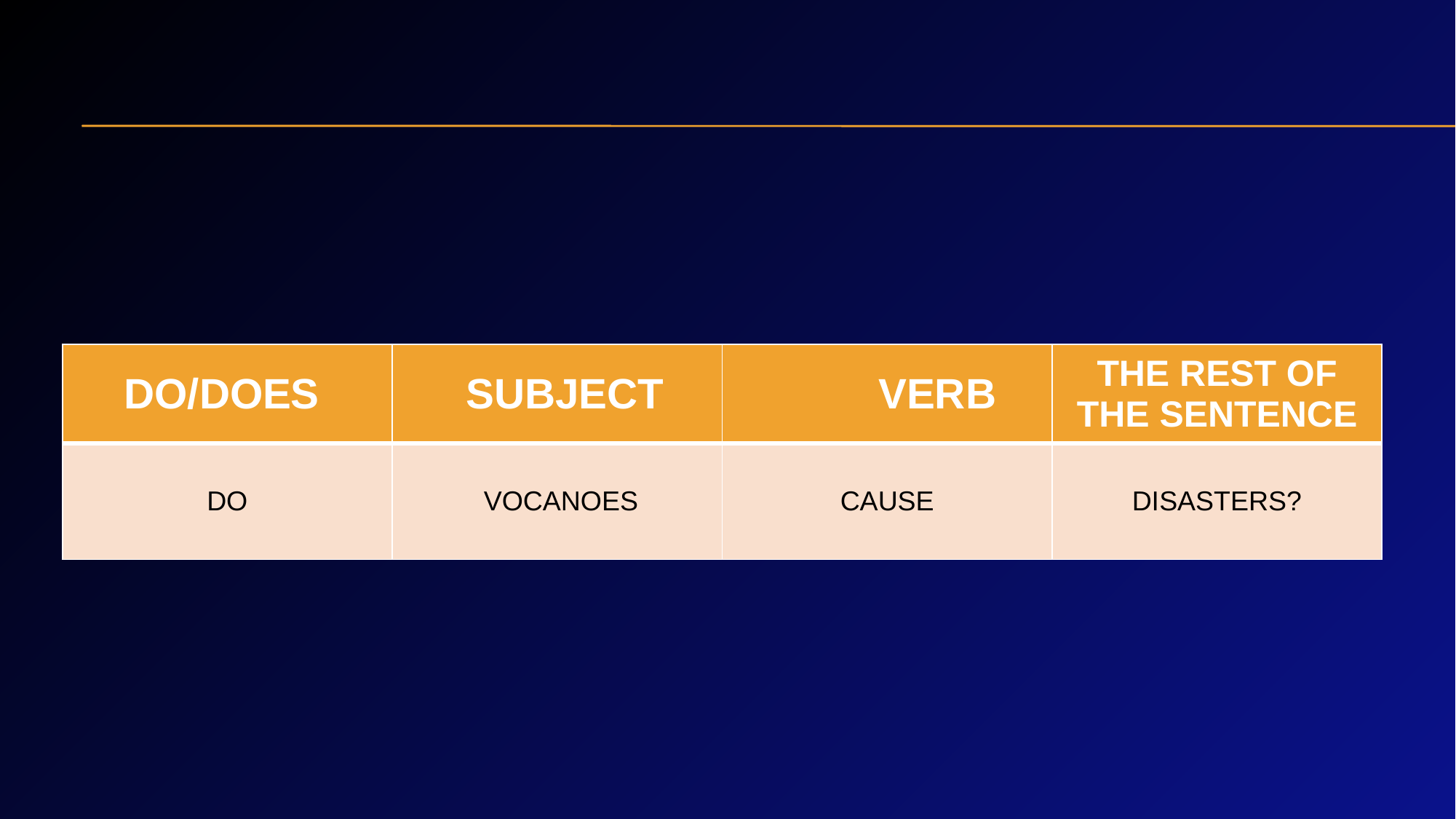

| DO/DOES | SUBJECT | VERB | THE REST OF THE SENTENCE |
| --- | --- | --- | --- |
| DO | VOCANOES | CAUSE | DISASTERS? |